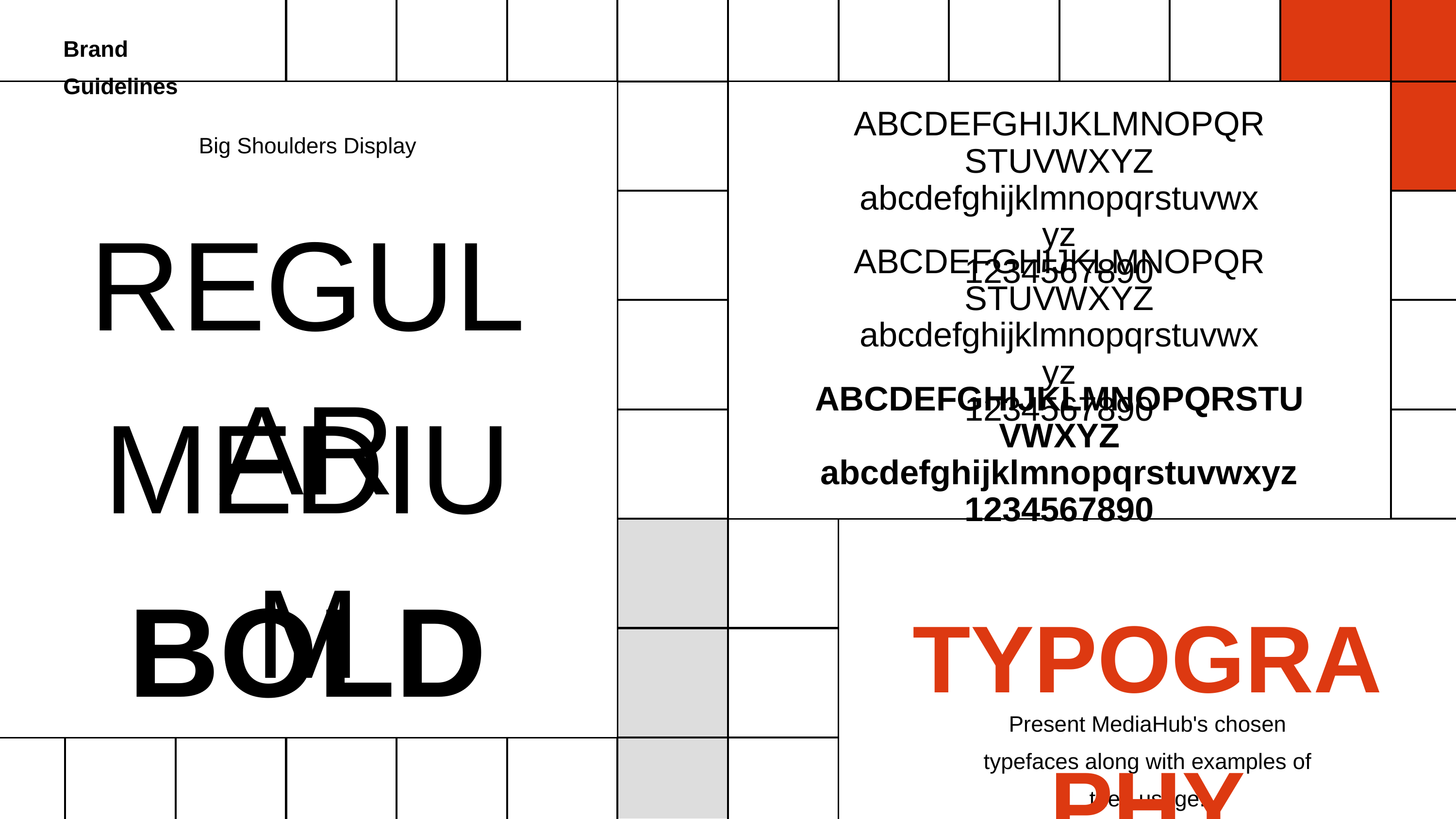

Brand Guidelines
ABCDEFGHIJKLMNOPQRSTUVWXYZ
abcdefghijklmnopqrstuvwxyz
1234567890
Big Shoulders Display
REGULAR
ABCDEFGHIJKLMNOPQRSTUVWXYZ
abcdefghijklmnopqrstuvwxyz
1234567890
MEDIUM
ABCDEFGHIJKLMNOPQRSTUVWXYZ
abcdefghijklmnopqrstuvwxyz
1234567890

BOLD
TYPOGRAPHY
Present MediaHub's chosen typefaces along with examples of their usage.